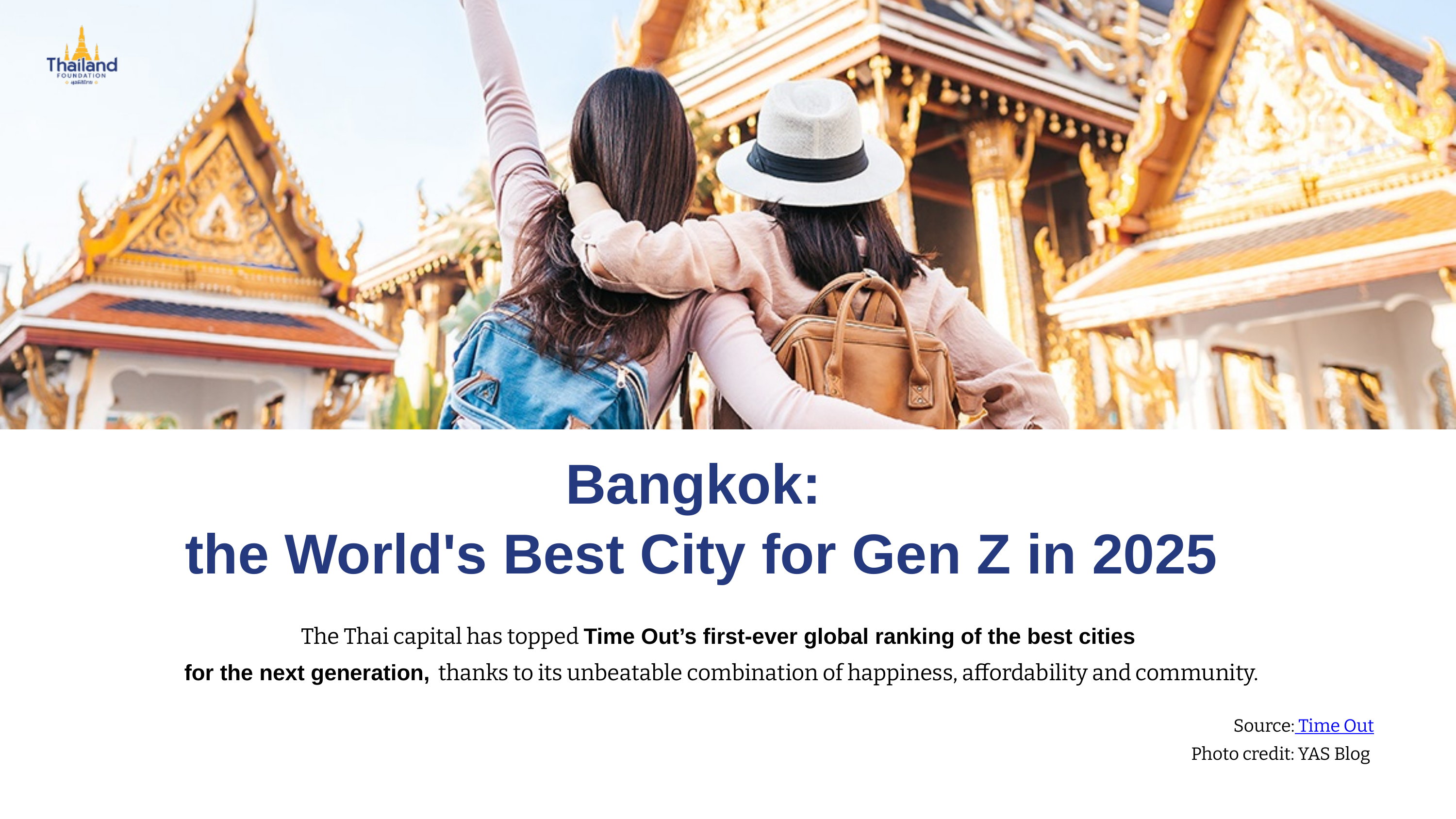

Bangkok:
the World's Best City for Gen Z in 2025

The Thai capital has topped Time Out’s first-ever global ranking of the best cities
for the next generation,  thanks to its unbeatable combination of happiness, affordability and community.
Source: Time Out
 Photo credit: YAS Blog ​